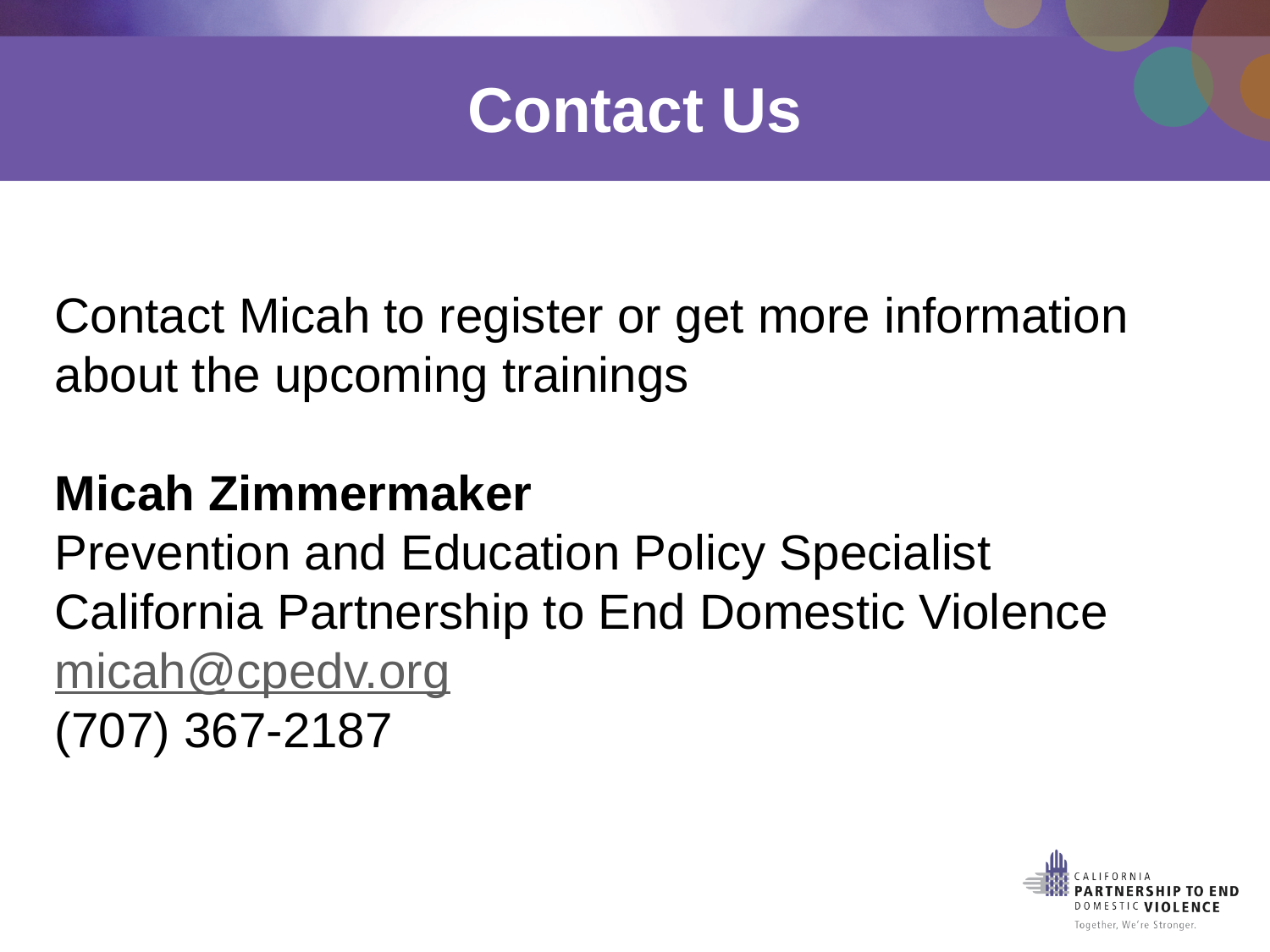

# Contact Us
Contact Micah to register or get more information about the upcoming trainings

Micah Zimmermaker
Prevention and Education Policy Specialist
California Partnership to End Domestic Violence
micah@cpedv.org
(707) 367-2187